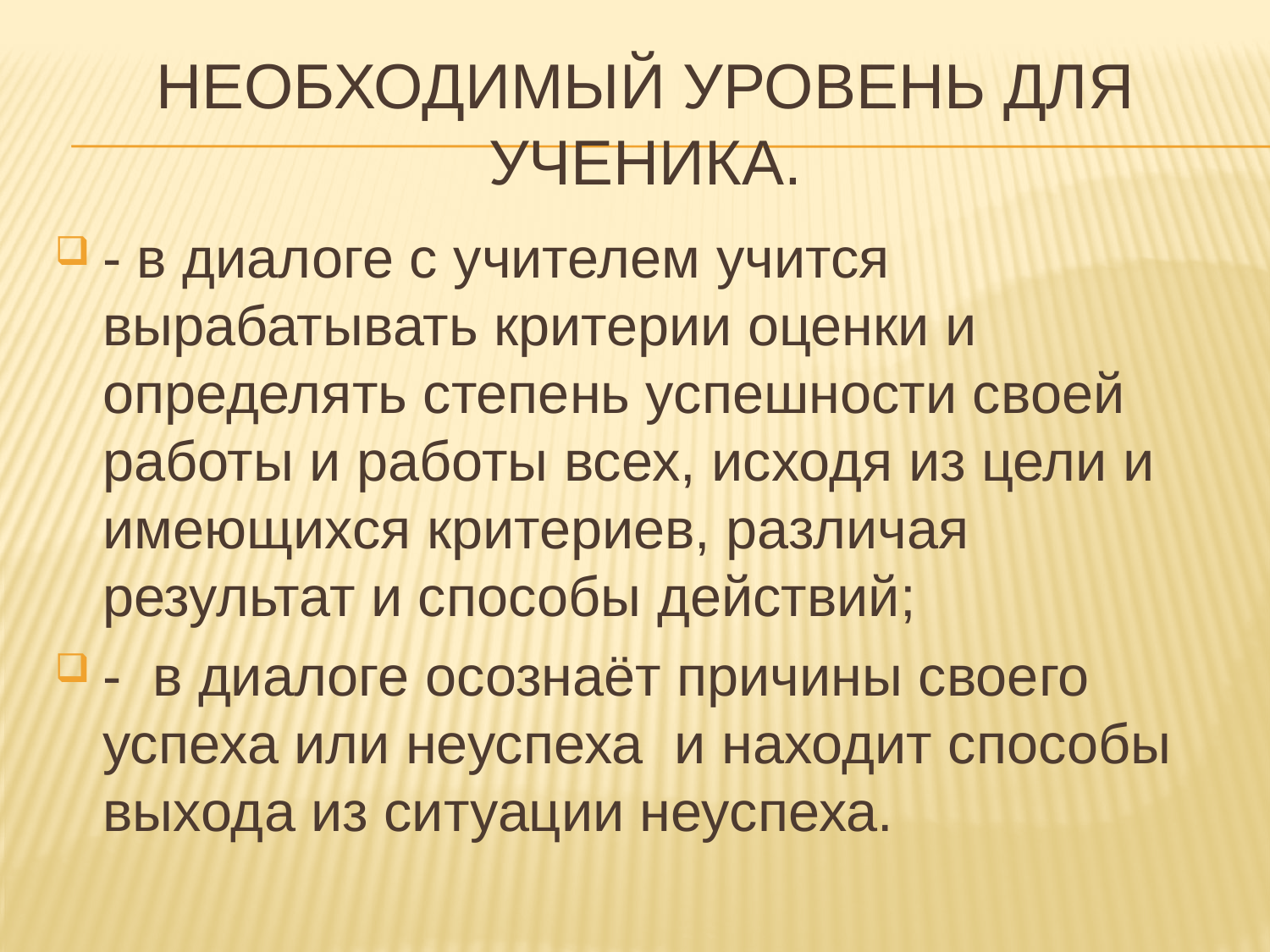

# необходимый уровень для ученика.
- в диалоге с учителем учится вырабатывать критерии оценки и определять степень успешности своей работы и работы всех, исходя из цели и имеющихся критериев, различая результат и способы действий;
-  в диалоге осознаёт причины своего успеха или неуспеха  и находит способы выхода из ситуации неуспеха.